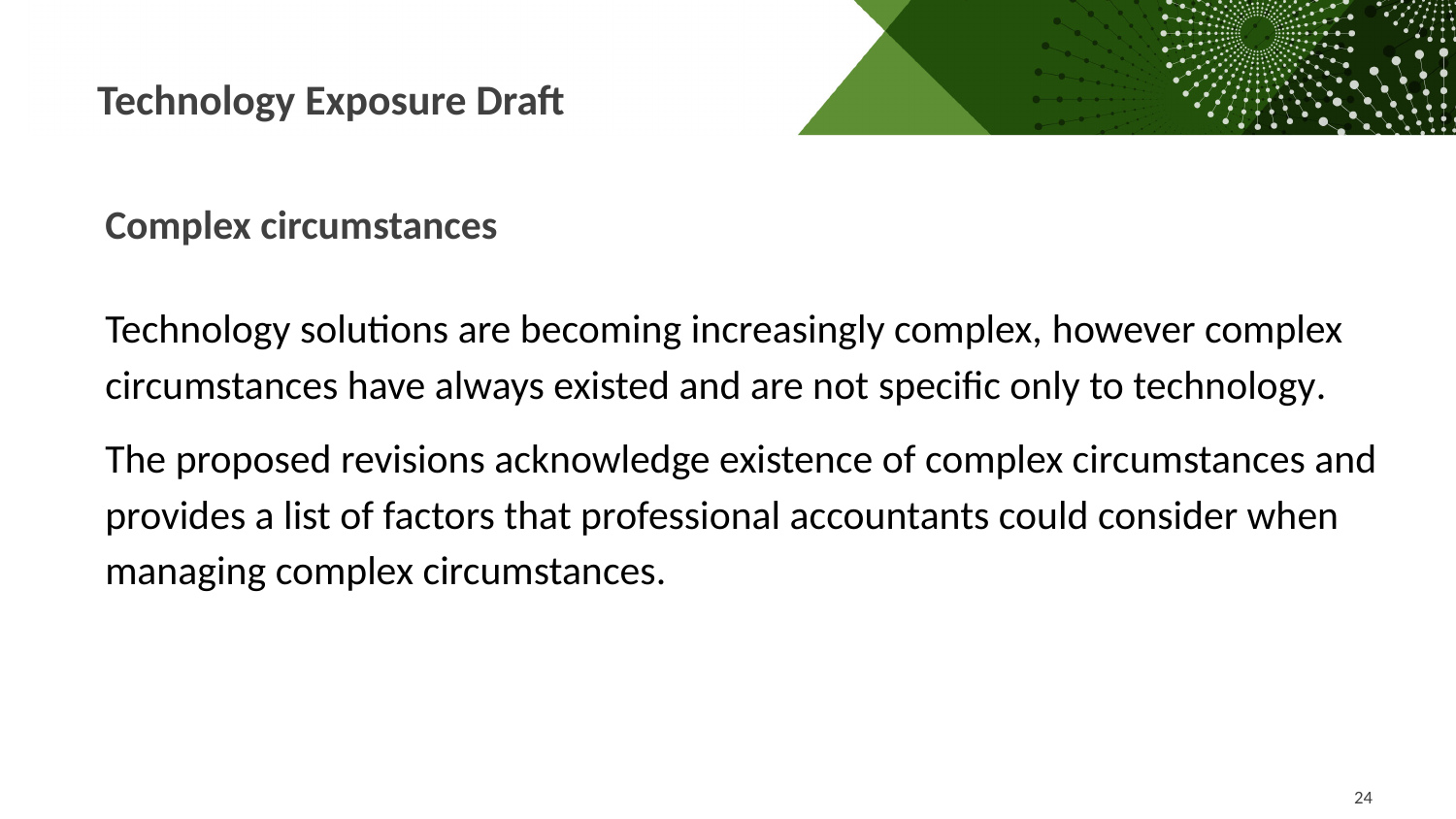

Technology Exposure Draft
Complex circumstances
Technology solutions are becoming increasingly complex, however complex circumstances have always existed and are not specific only to technology.
The proposed revisions acknowledge existence of complex circumstances and provides a list of factors that professional accountants could consider when managing complex circumstances.

24